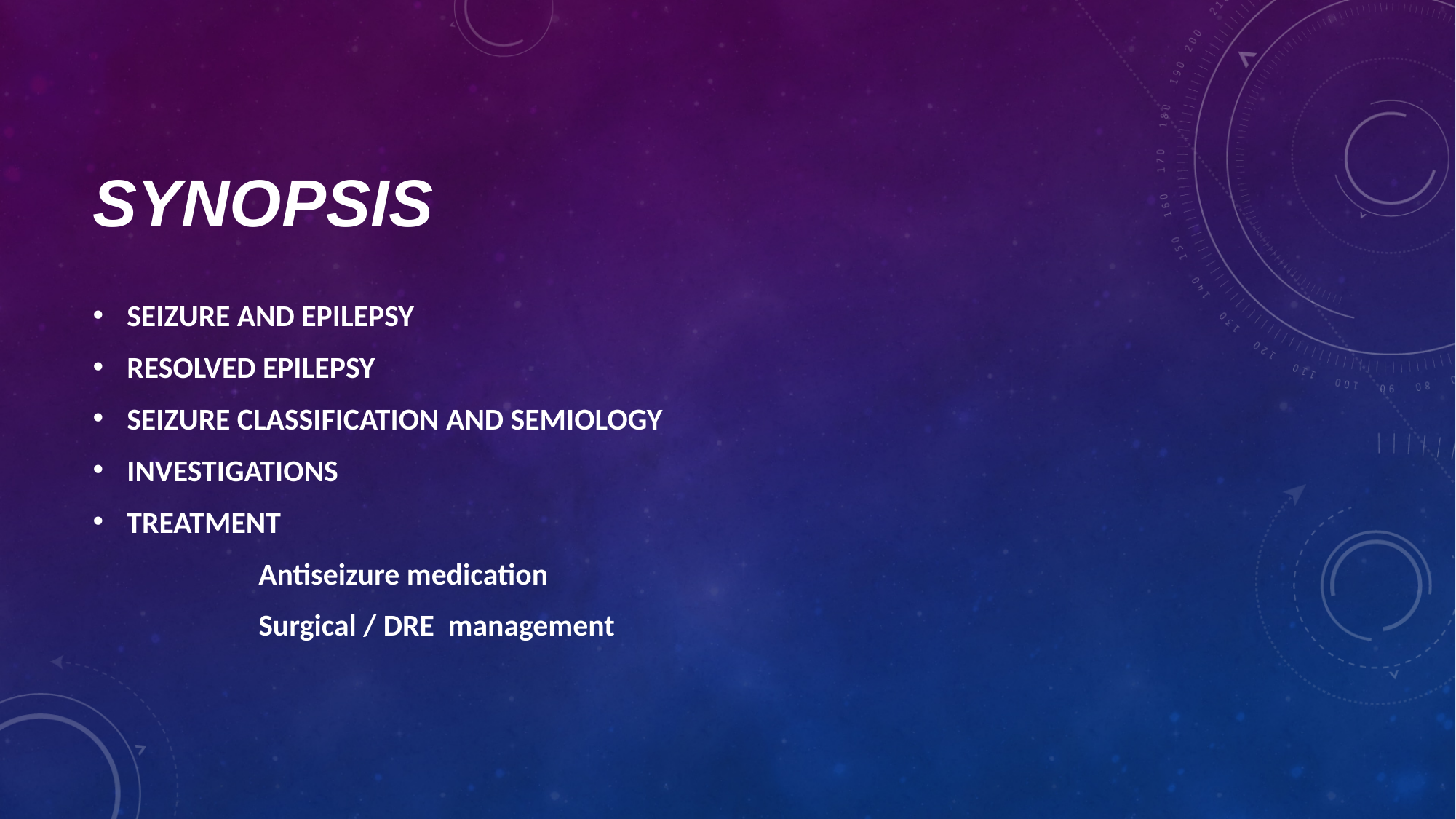

# Synopsis
SEIZURE AND EPILEPSY
RESOLVED EPILEPSY
SEIZURE CLASSIFICATION AND SEMIOLOGY
INVESTIGATIONS
TREATMENT
                        Antiseizure medication
                        Surgical / DRE  management